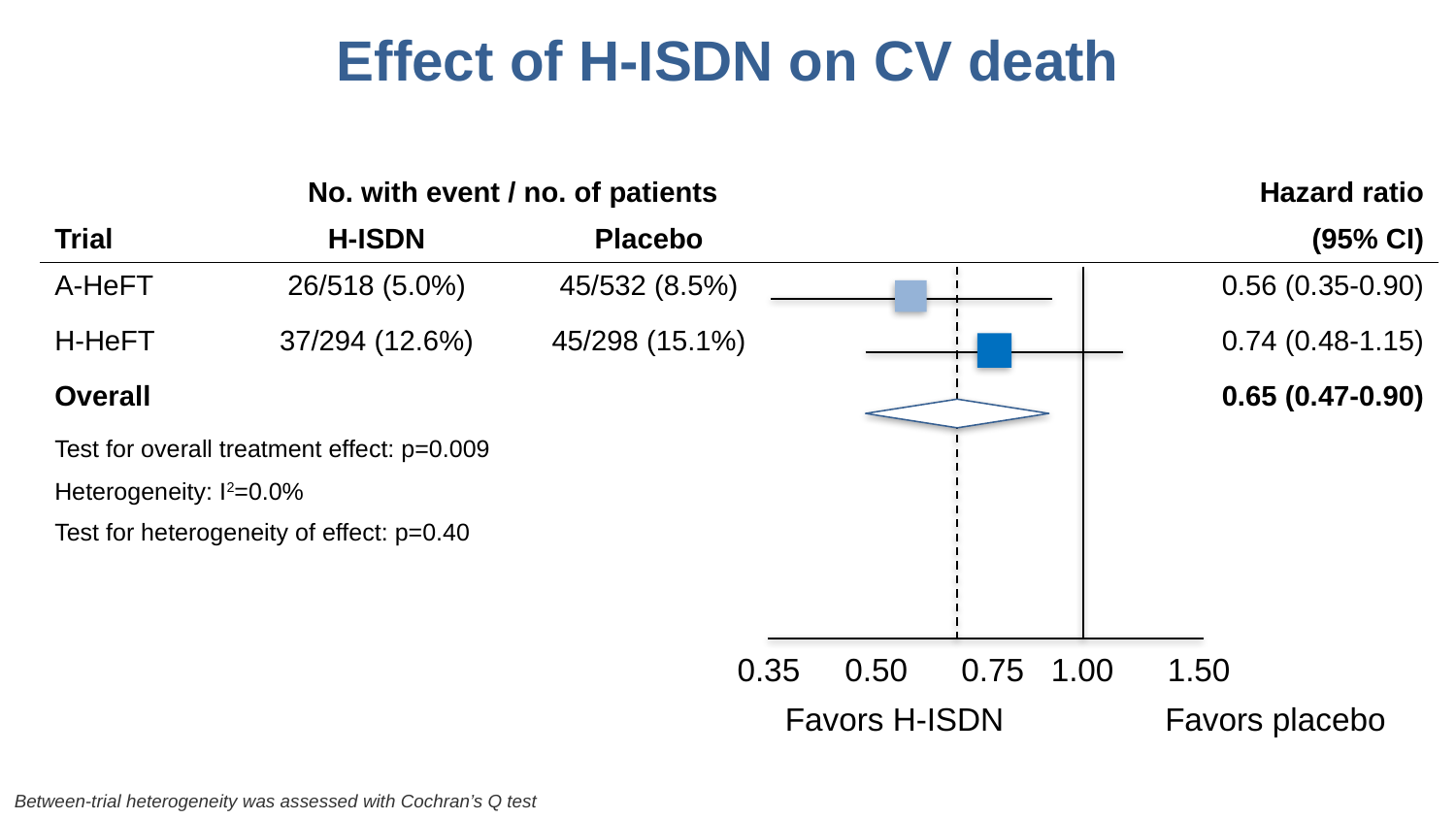

Effect of H-ISDN on CV death
|  | No. with event / no. of patients |  |  |  | Hazard ratio |
| --- | --- | --- | --- | --- | --- |
| Trial | H-ISDN | Placebo |  |  | (95% CI) |
| A-HeFT | 26/518 (5.0%) | 45/532 (8.5%) |  |  | 0.56 (0.35-0.90) |
| H-HeFT | 37/294 (12.6%) | 45/298 (15.1%) |  |  | 0.74 (0.48-1.15) |
| Overall |  |  |  |  | 0.65 (0.47-0.90) |
| Test for overall treatment effect: p=0.009 |  |  |  |  |  |
| Heterogeneity: I2=0.0% |  |  |  |  |  |
| Test for heterogeneity of effect: p=0.40 |  |  |  |  |  |

  0.35     0.50      0.75   1.00      1.50
       Favors H-ISDN                  Favors placebo
Between-trial heterogeneity was assessed with Cochran’s Q test